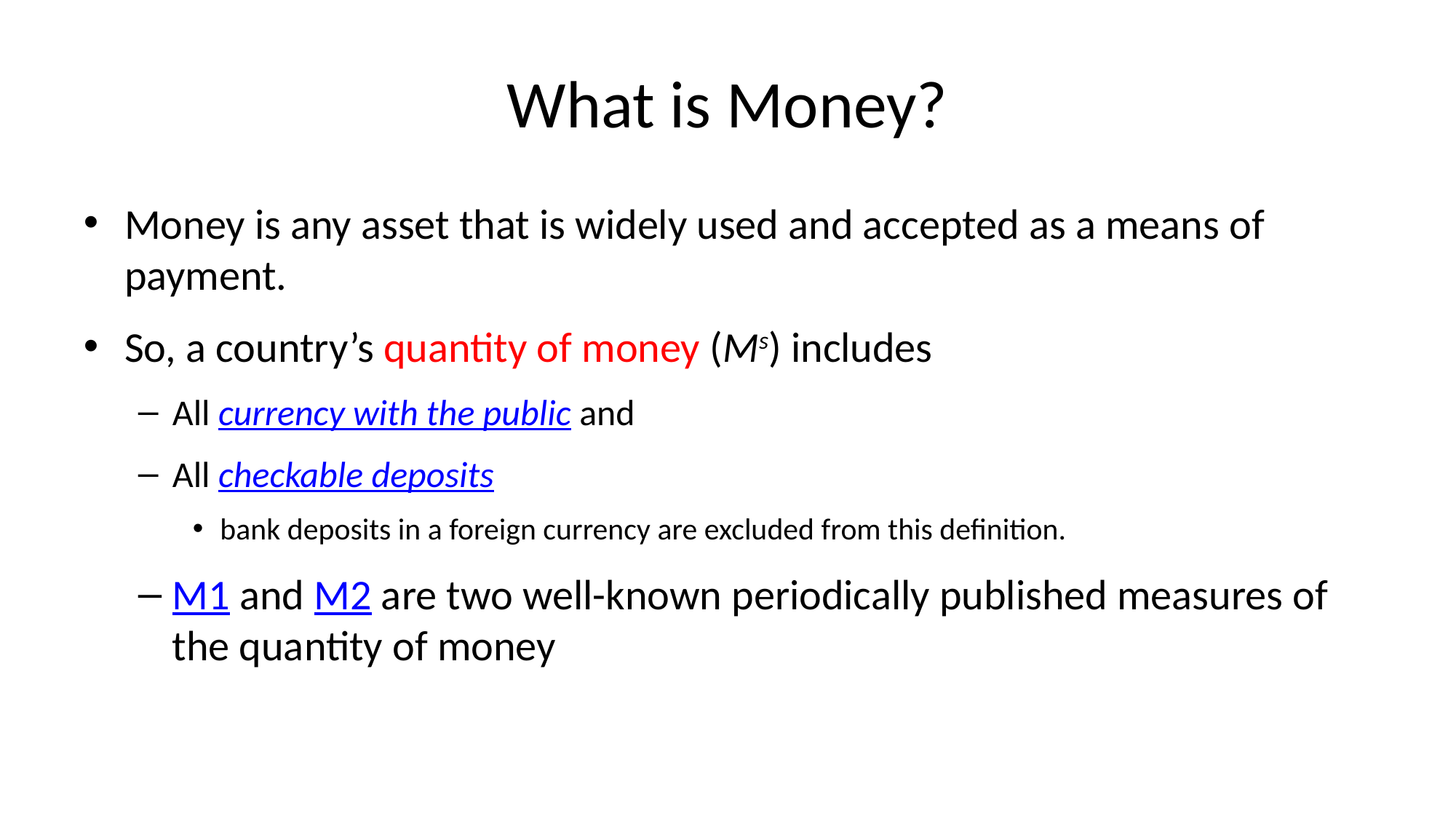

# What is Money?
Money is any asset that is widely used and accepted as a means of payment.
So, a country’s quantity of money (Ms) includes
All currency with the public and
All checkable deposits
bank deposits in a foreign currency are excluded from this definition.
M1 and M2 are two well-known periodically published measures of the quantity of money